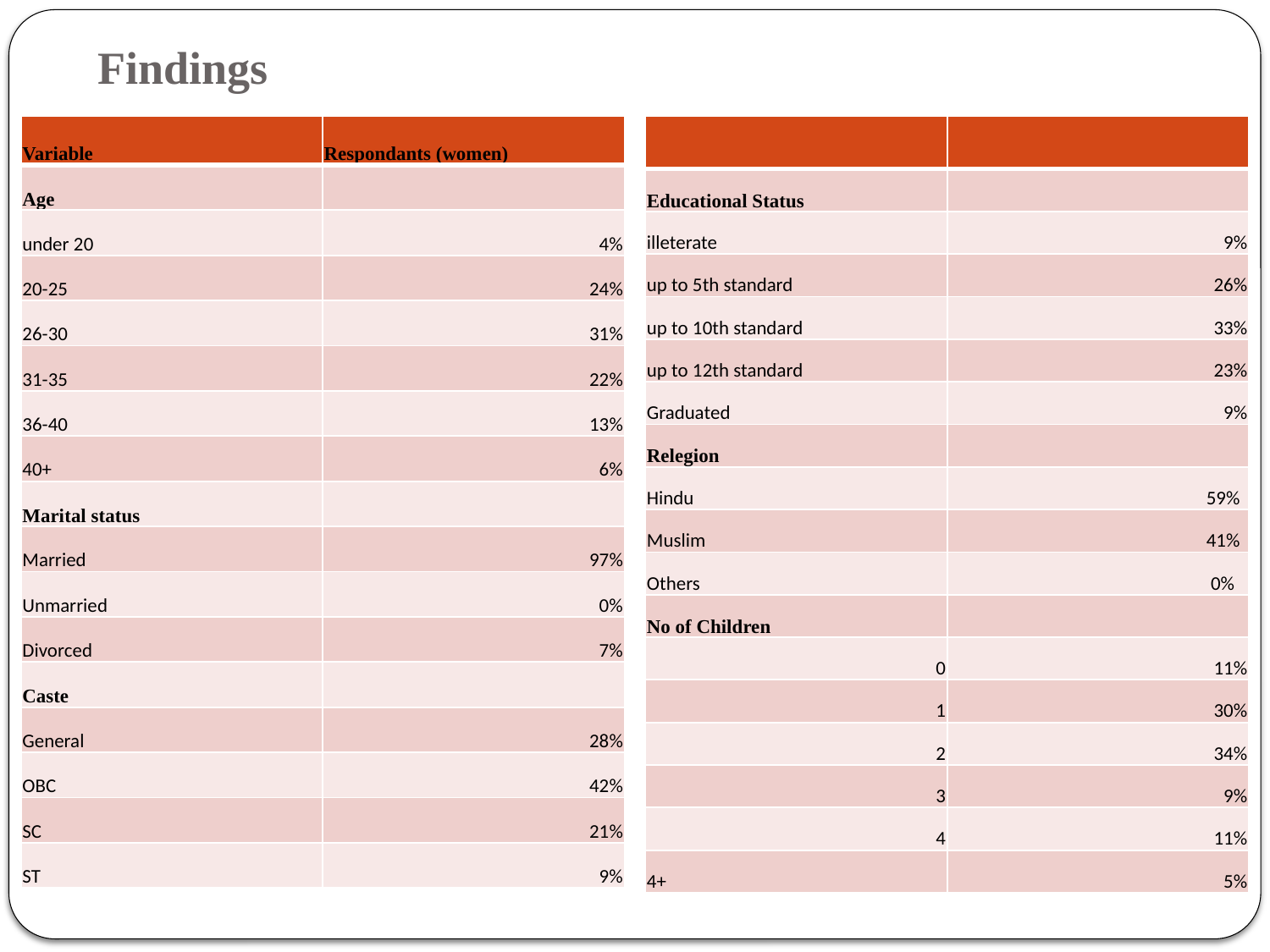

# Findings
|  |  |
| --- | --- |
| Educational Status |  |
| illeterate | 9% |
| up to 5th standard | 26% |
| up to 10th standard | 33% |
| up to 12th standard | 23% |
| Graduated | 9% |
| Relegion |  |
| Hindu | 59% |
| Muslim | 41% |
| Others | 0% |
| No of Children |  |
| 0 | 11% |
| 1 | 30% |
| 2 | 34% |
| 3 | 9% |
| 4 | 11% |
| 4+ | 5% |
| Variable | Respondants (women) |
| --- | --- |
| Age |  |
| under 20 | 4% |
| 20-25 | 24% |
| 26-30 | 31% |
| 31-35 | 22% |
| 36-40 | 13% |
| 40+ | 6% |
| Marital status |  |
| Married | 97% |
| Unmarried | 0% |
| Divorced | 7% |
| Caste |  |
| General | 28% |
| OBC | 42% |
| SC | 21% |
| ST | 9% |